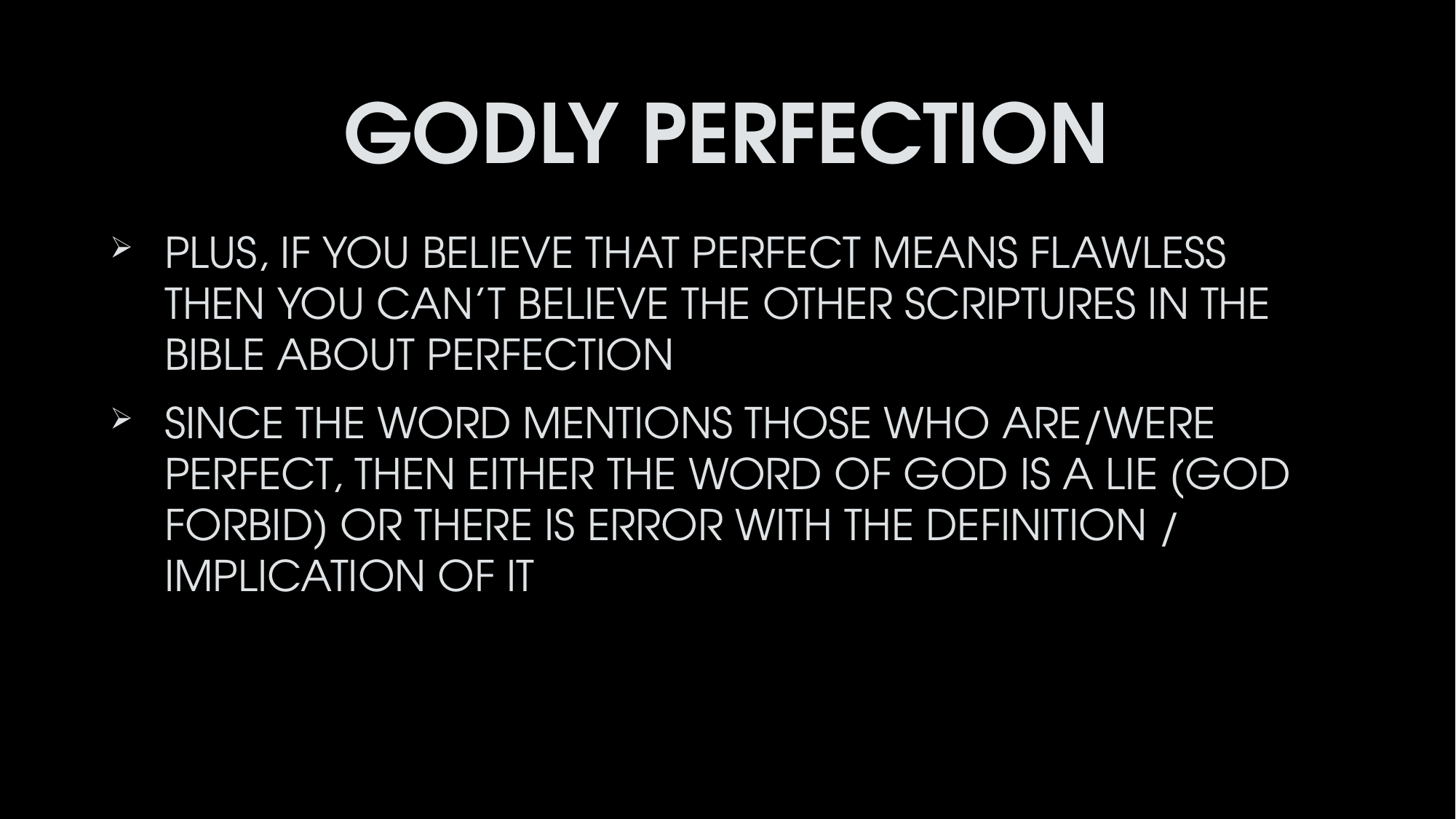

# GODLY PERFECTION
PLUS, IF YOU BELIEVE THAT PERFECT MEANS FLAWLESS THEN YOU CAN’T BELIEVE THE OTHER SCRIPTURES IN THE BIBLE ABOUT PERFECTION

SINCE THE WORD MENTIONS THOSE WHO ARE/WERE PERFECT, THEN EITHER THE WORD OF GOD IS A LIE (GOD FORBID) OR THERE IS ERROR WITH THE DEFINITION / IMPLICATION OF IT